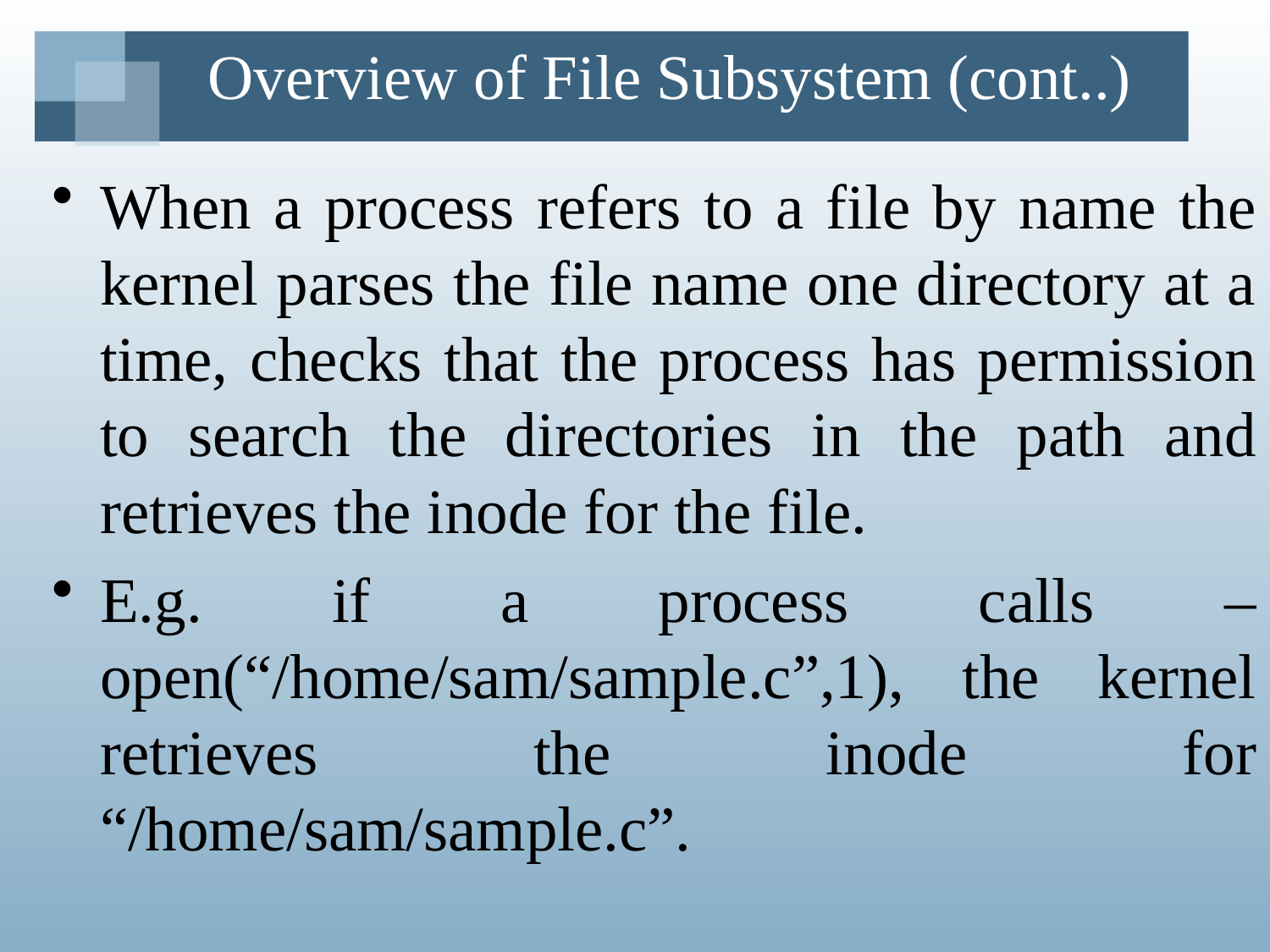

# Overview of File Subsystem (cont..)
When a process refers to a file by name the kernel parses the file name one directory at a time, checks that the process has permission to search the directories in the path and retrieves the inode for the file.
E.g. if a process calls – open(“/home/sam/sample.c”,1), the kernel retrieves the inode for “/home/sam/sample.c”.